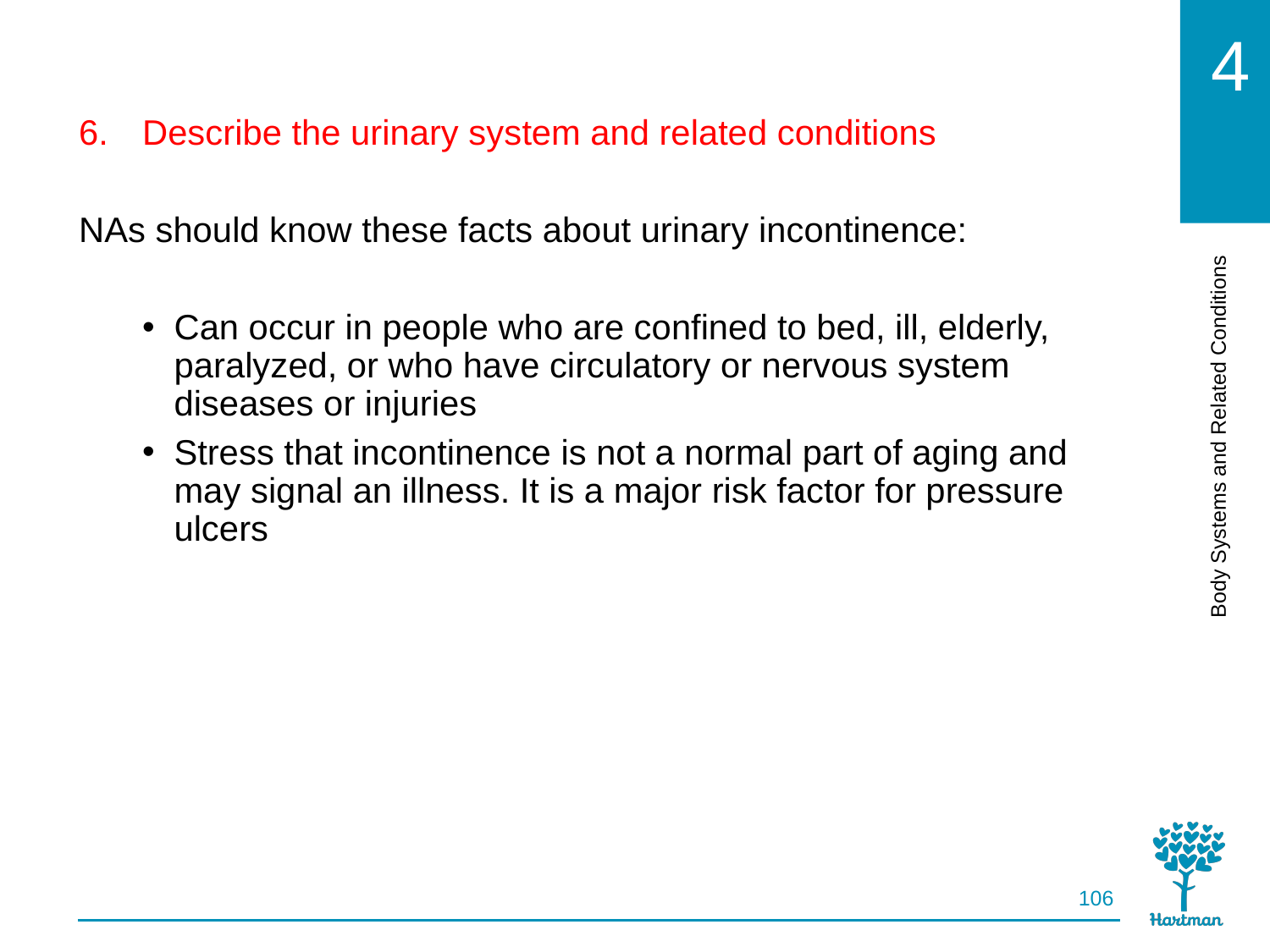

# LO6, content 7
Describe the urinary system and related conditions

NAs should know these facts about urinary incontinence:

Can occur in people who are confined to bed, ill, elderly, paralyzed, or who have circulatory or nervous system diseases or injuries
Stress that incontinence is not a normal part of aging and may signal an illness. It is a major risk factor for pressure ulcers

106